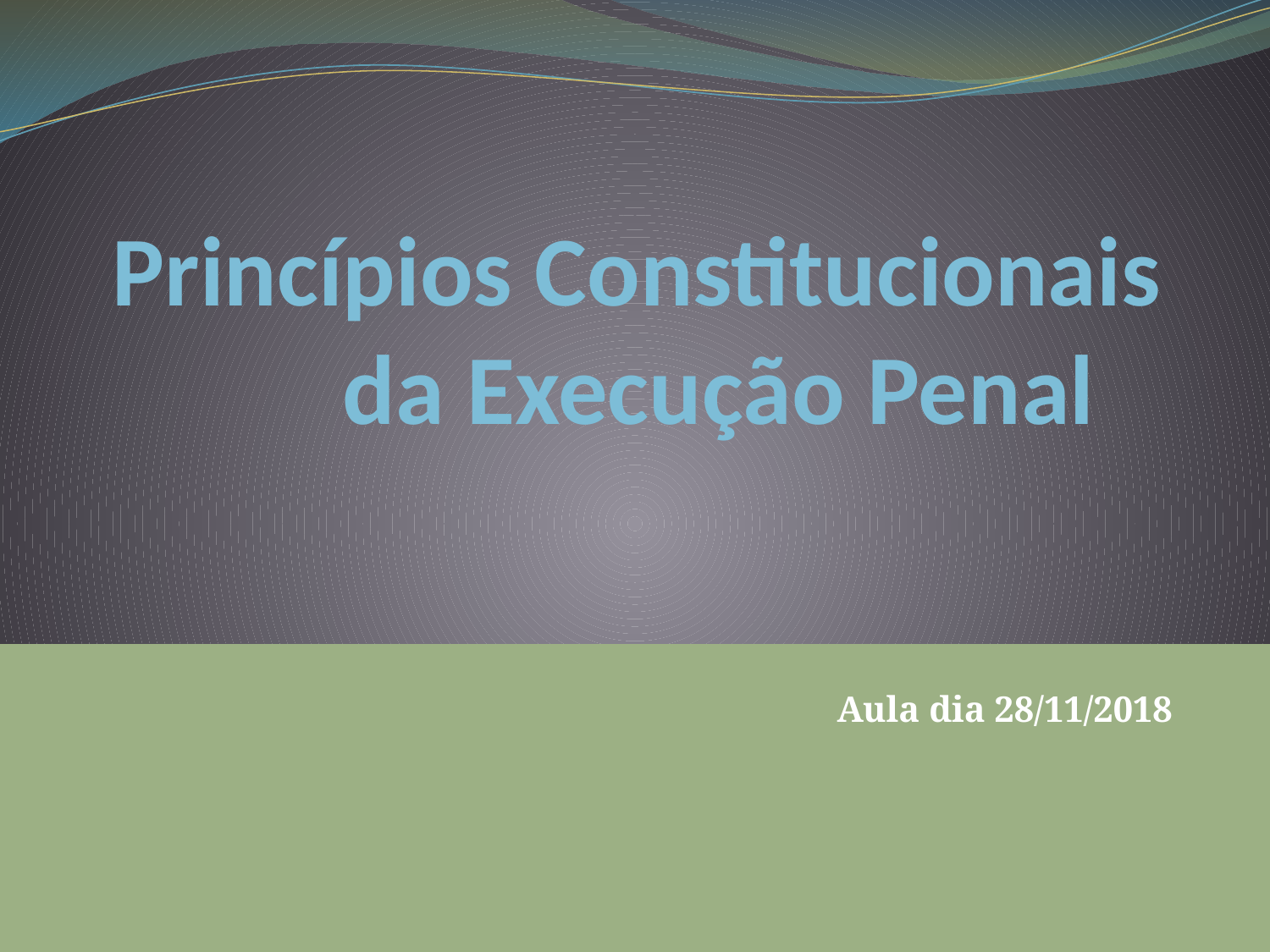

# Princípios Constitucionais da Execução Penal

Aula dia 28/11/2018